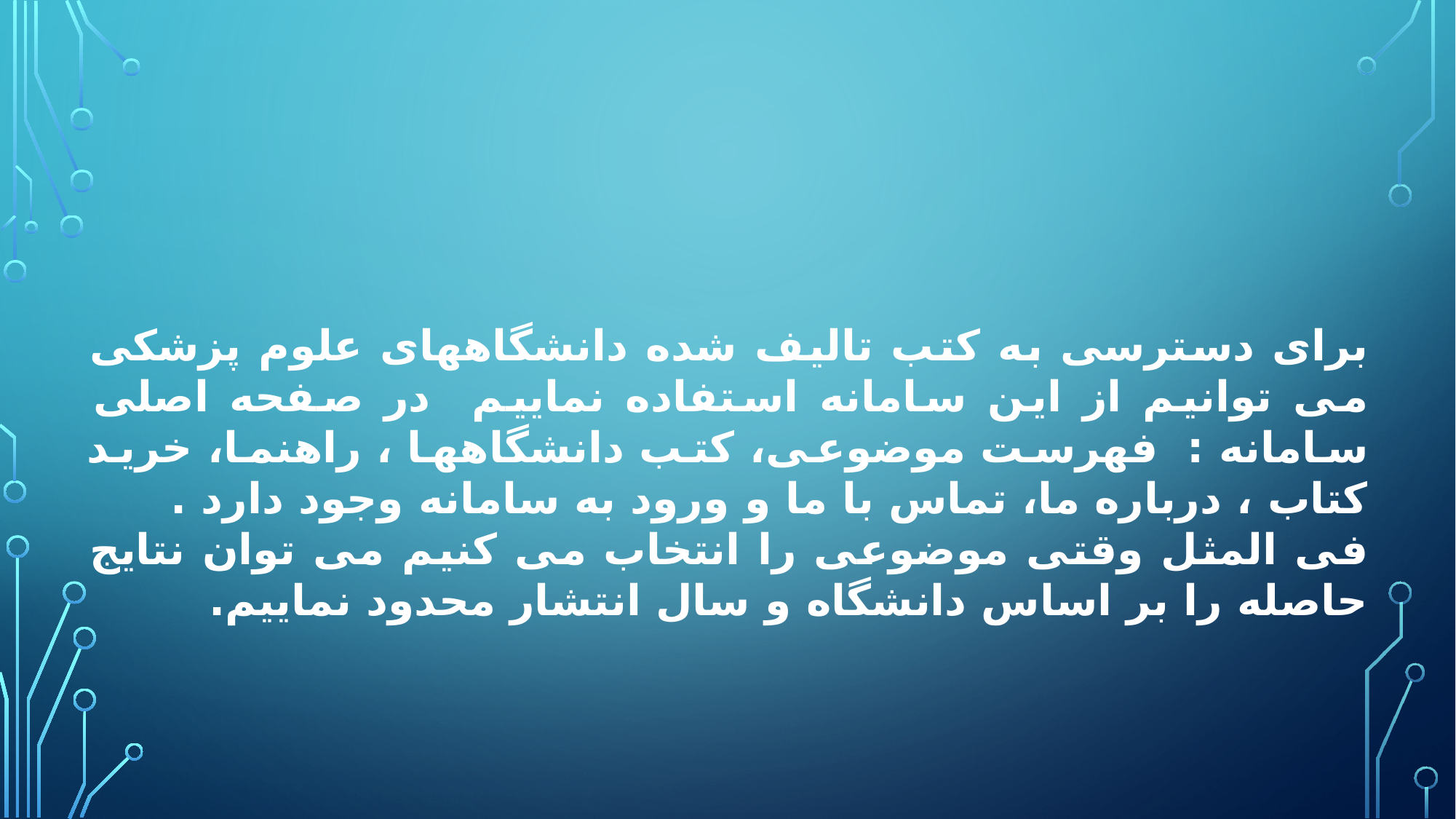

برای دسترسی به کتب تالیف شده دانشگاههای علوم پزشکی می توانیم از این سامانه استفاده نماییم  در صفحه اصلی سامانه :  فهرست موضوعی، کتب دانشگاهها ، راهنما، خرید کتاب ، درباره ما، تماس با ما و ورود به سامانه وجود دارد .
فی المثل وقتی موضوعی را انتخاب می کنیم می توان نتایج حاصله را بر اساس دانشگاه و سال انتشار محدود نماییم.